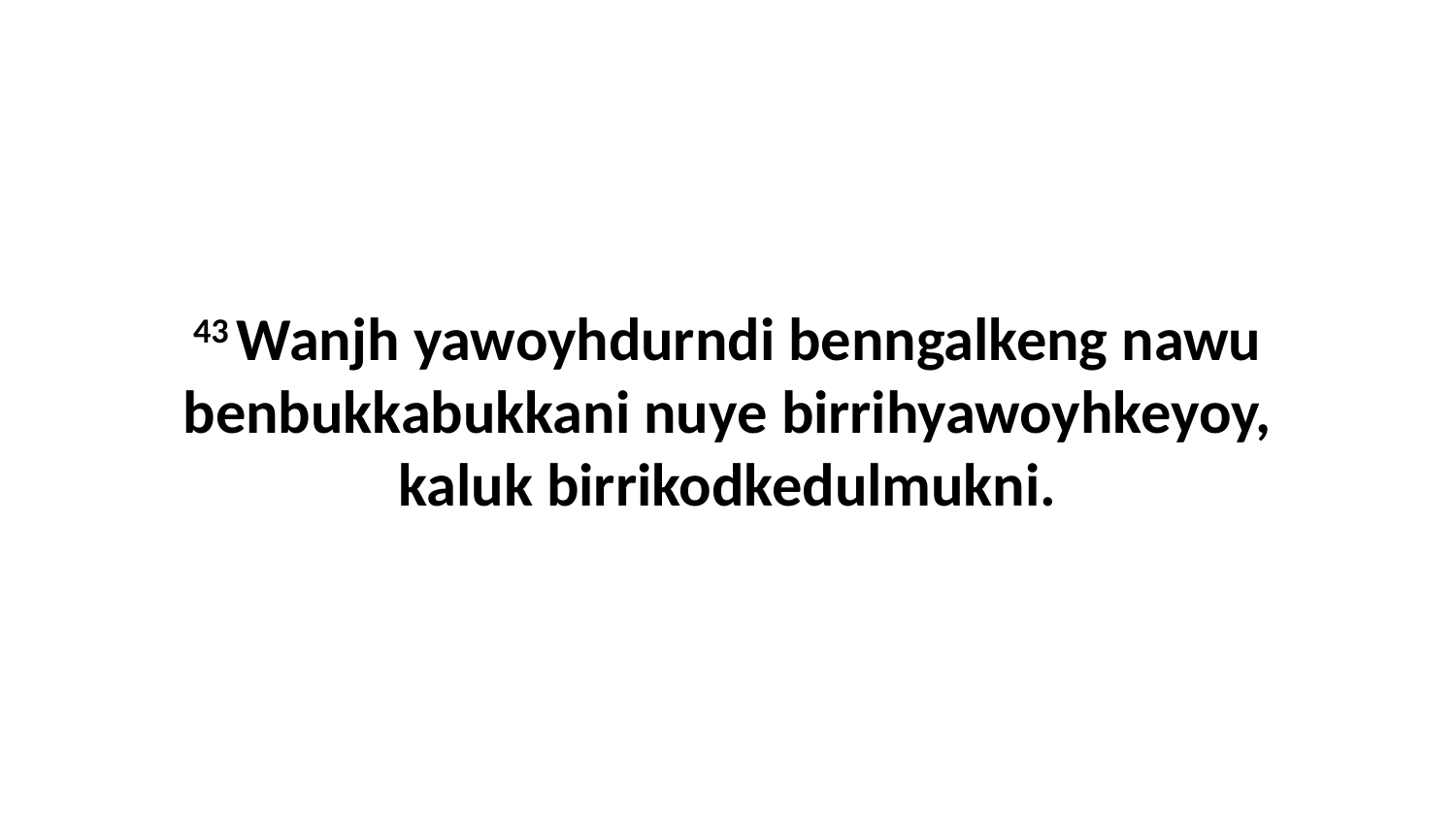

43 Wanjh yawoyhdurndi benngalkeng nawu benbukkabukkani nuye birrihyawoyhkeyoy, kaluk birrikodkedulmukni.